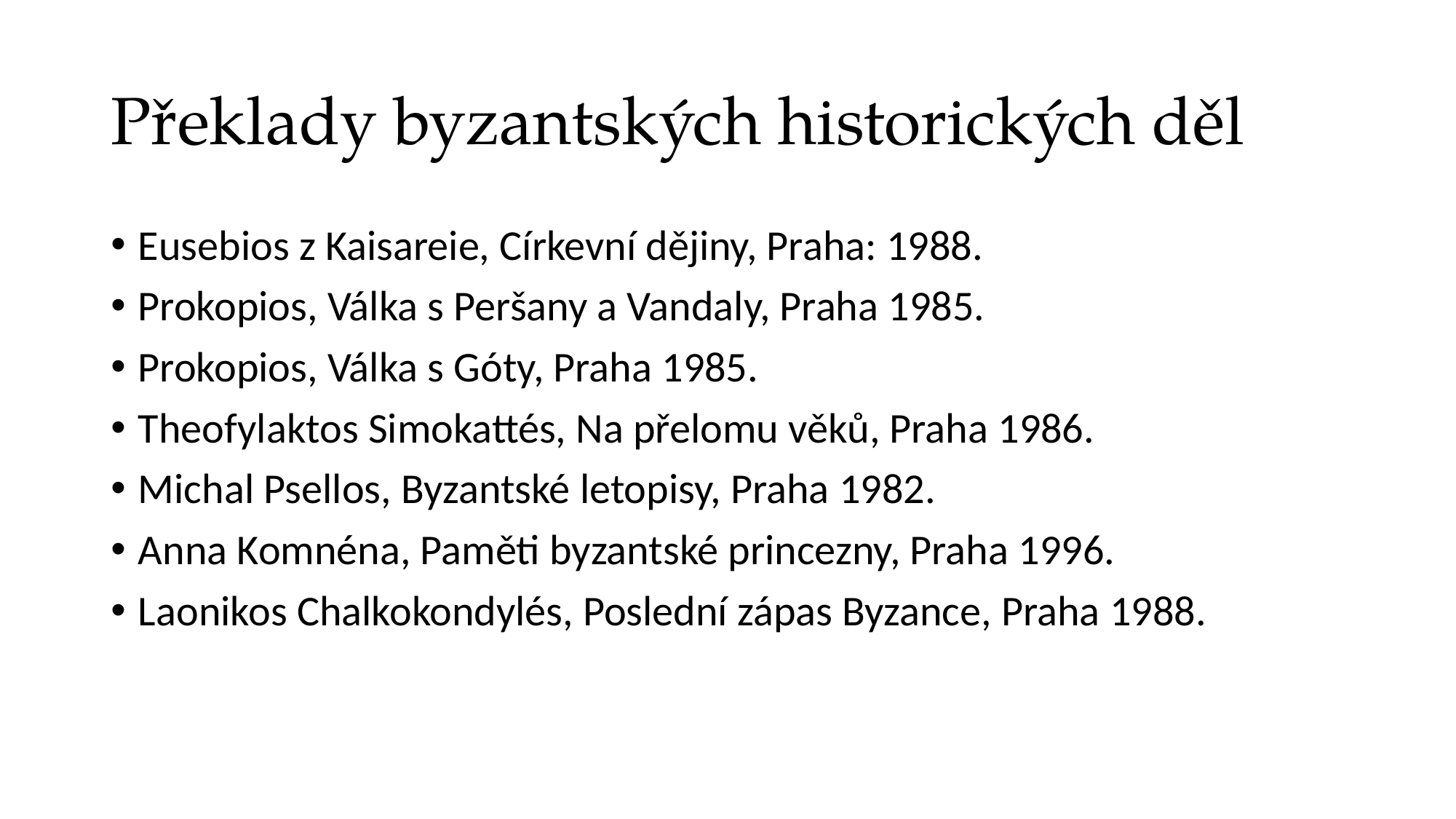

# Překlady byzantských historických děl
Eusebios z Kaisareie, Církevní dějiny, Praha: 1988.
Prokopios, Válka s Peršany a Vandaly, Praha 1985.
Prokopios, Válka s Góty, Praha 1985.
Theofylaktos Simokattés, Na přelomu věků, Praha 1986.
Michal Psellos, Byzantské letopisy, Praha 1982.
Anna Komnéna, Paměti byzantské princezny, Praha 1996.
Laonikos Chalkokondylés, Poslední zápas Byzance, Praha 1988.